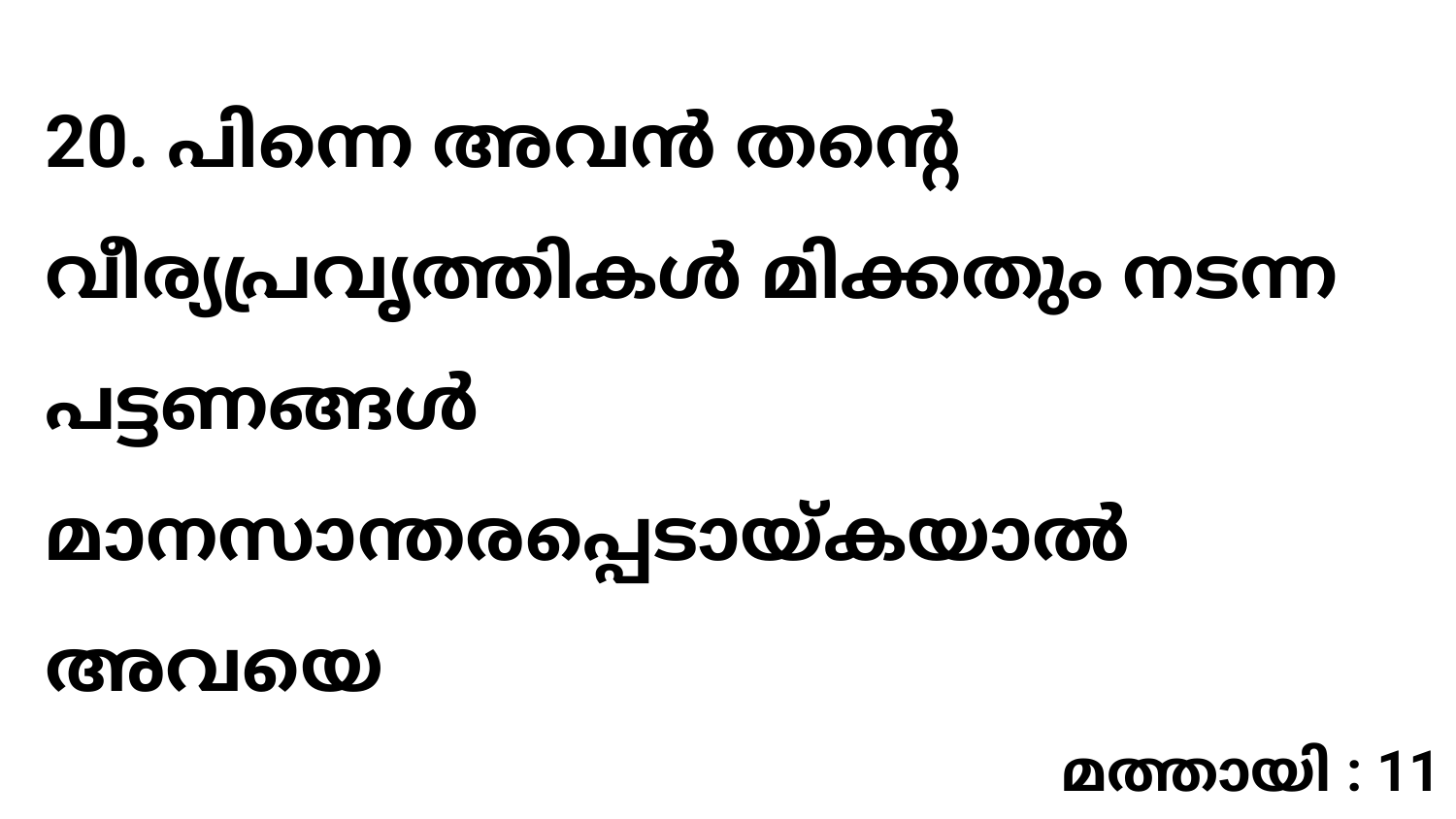

20. പിന്നെ അവൻ തന്റെ വീര്യപ്രവൃത്തികൾ മിക്കതും നടന്ന പട്ടണങ്ങൾ മാനസാന്തരപ്പെടായ്കയാൽ അവയെ
മത്തായി : 11